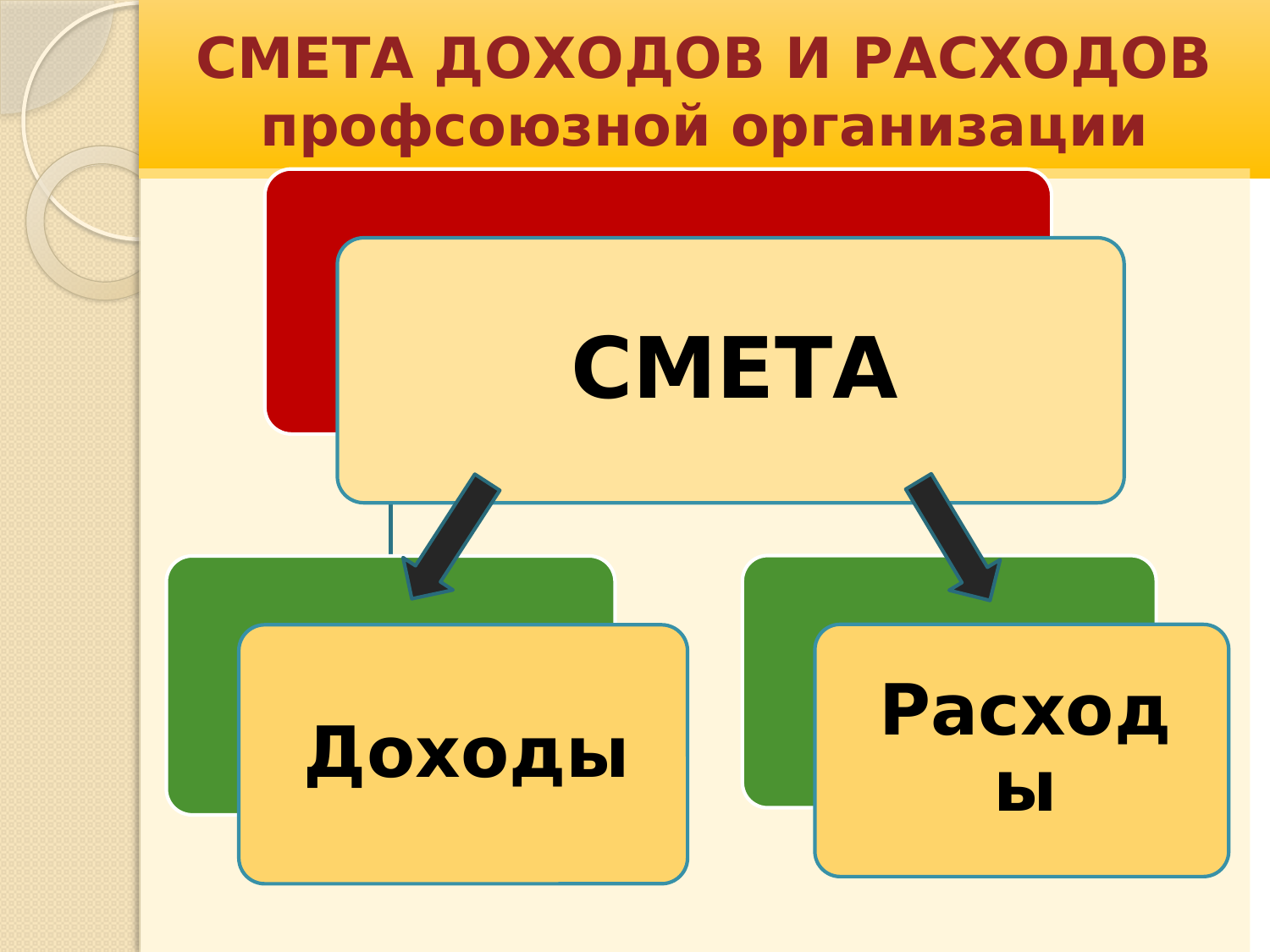

# СМЕТА ДОХОДОВ И РАСХОДОВ профсоюзной организации
СМЕТА
Доходы
Расходы